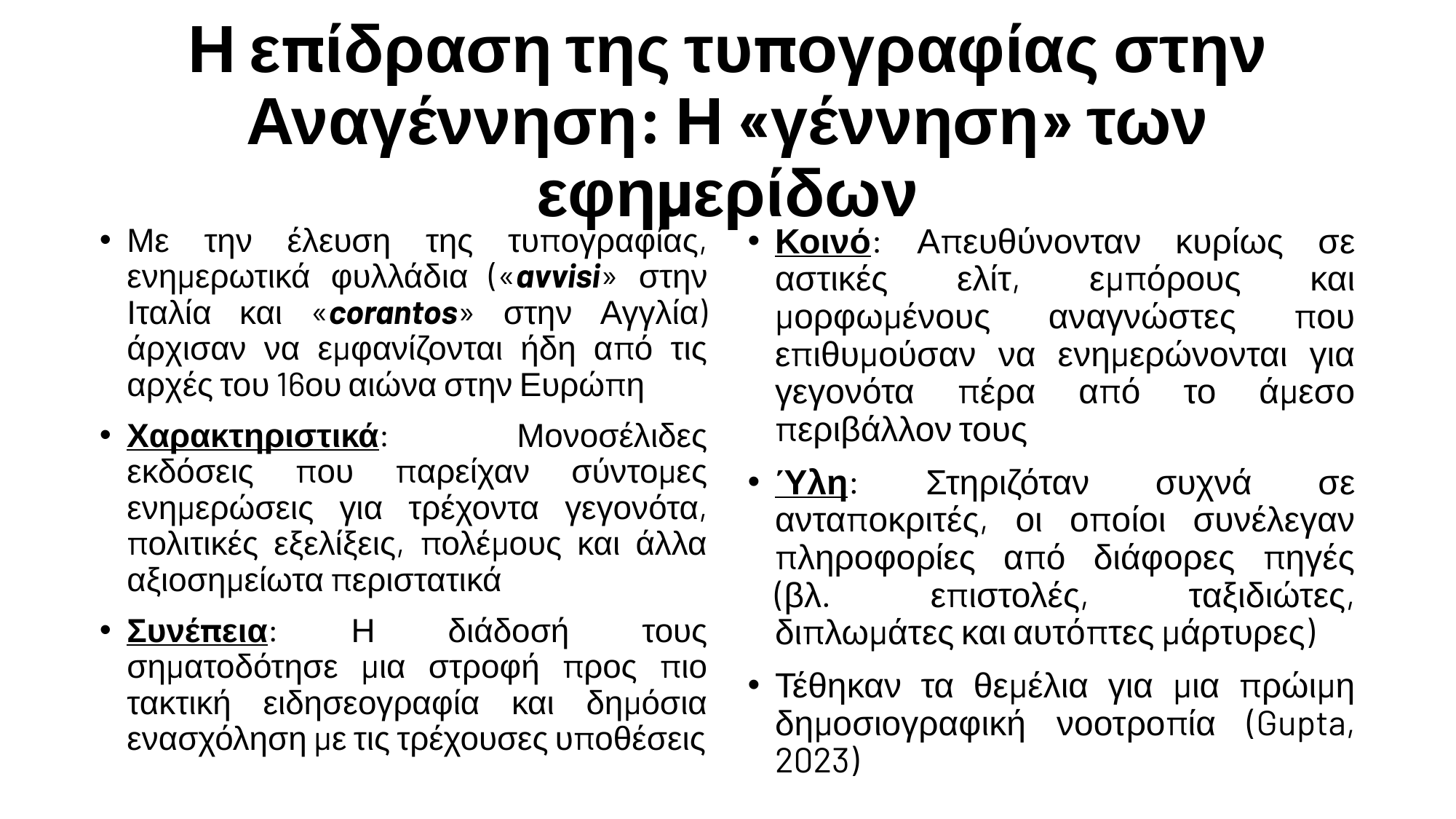

# Η επίδραση της τυπογραφίας στην Αναγέννηση: Η «γέννηση» των εφημερίδων
Με την έλευση της τυπογραφίας, ενημερωτικά φυλλάδια («avvisi» στην Ιταλία και «corantos» στην Αγγλία) άρχισαν να εμφανίζονται ήδη από τις αρχές του 16ου αιώνα στην Ευρώπη
Χαρακτηριστικά: Μονοσέλιδες εκδόσεις που παρείχαν σύντομες ενημερώσεις για τρέχοντα γεγονότα, πολιτικές εξελίξεις, πολέμους και άλλα αξιοσημείωτα περιστατικά
Συνέπεια: Η διάδοσή τους σηματοδότησε μια στροφή προς πιο τακτική ειδησεογραφία και δημόσια ενασχόληση με τις τρέχουσες υποθέσεις
Κοινό: Απευθύνονταν κυρίως σε αστικές ελίτ, εμπόρους και μορφωμένους αναγνώστες που επιθυμούσαν να ενημερώνονται για γεγονότα πέρα από το άμεσο περιβάλλον τους
Ύλη: Στηριζόταν συχνά σε ανταποκριτές, οι οποίοι συνέλεγαν πληροφορίες από διάφορες πηγές (βλ. επιστολές, ταξιδιώτες, διπλωμάτες και αυτόπτες μάρτυρες)
Τέθηκαν τα θεμέλια για μια πρώιμη δημοσιογραφική νοοτροπία (Gupta, 2023)